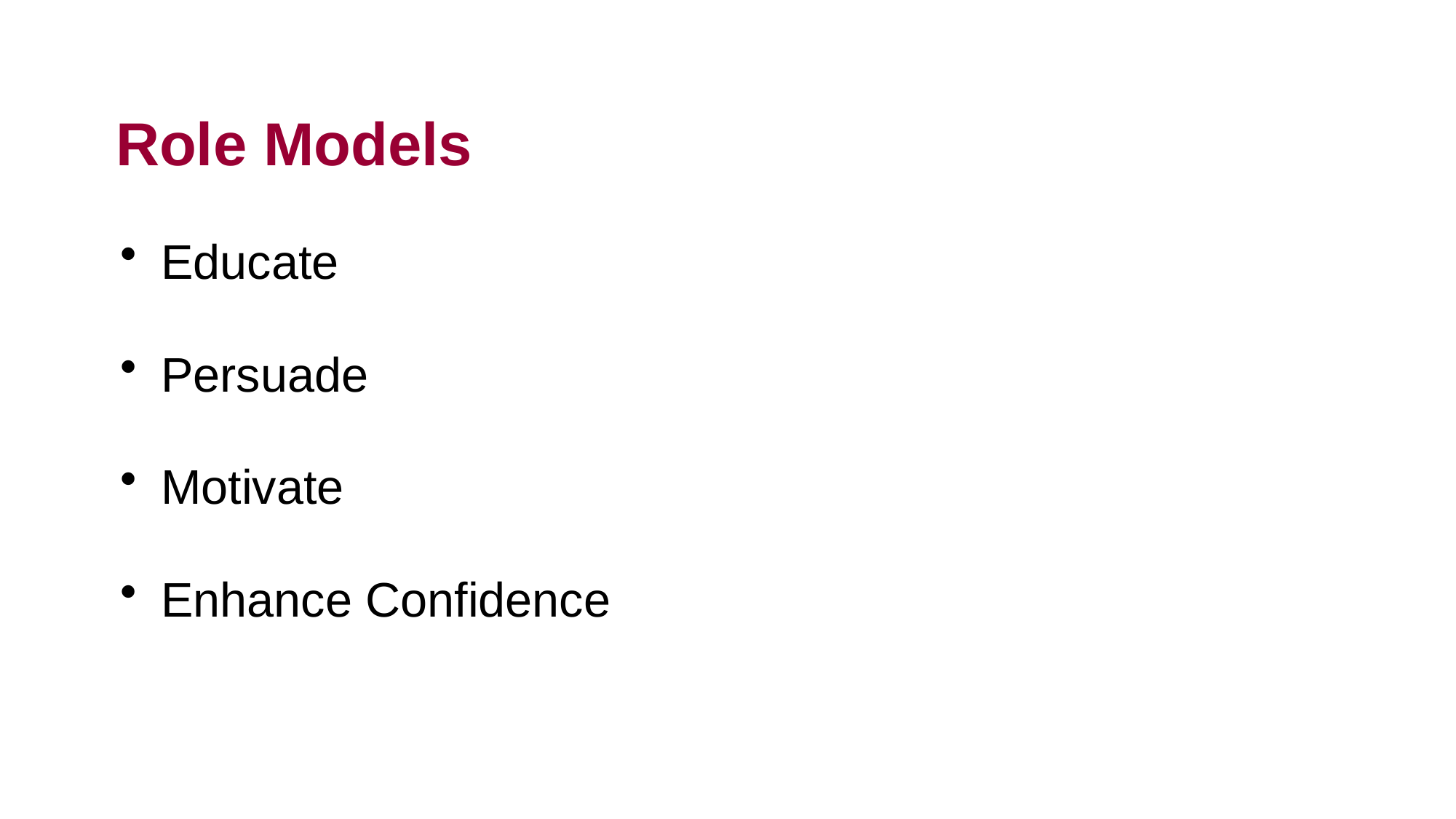

# Role Models
Educate

Persuade

Motivate

Enhance Confidence